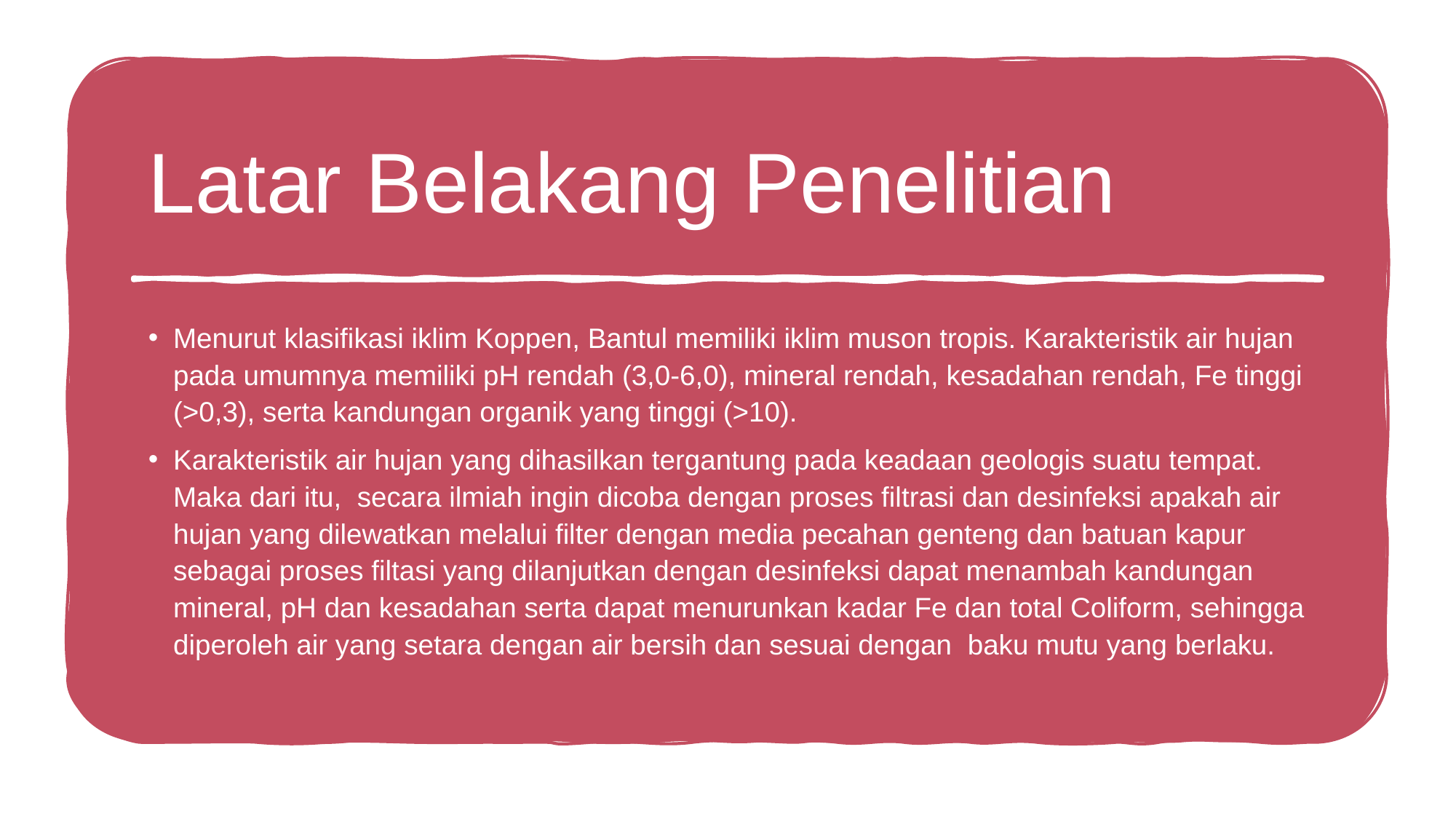

# Latar Belakang Penelitian

Menurut klasifikasi iklim Koppen, Bantul memiliki iklim muson tropis. Karakteristik air hujan pada umumnya memiliki pH rendah (3,0-6,0), mineral rendah, kesadahan rendah, Fe tinggi (>0,3), serta kandungan organik yang tinggi (>10).
Karakteristik air hujan yang dihasilkan tergantung pada keadaan geologis suatu tempat. Maka dari itu,  secara ilmiah ingin dicoba dengan proses filtrasi dan desinfeksi apakah air hujan yang dilewatkan melalui filter dengan media pecahan genteng dan batuan kapur sebagai proses filtasi yang dilanjutkan dengan desinfeksi dapat menambah kandungan mineral, pH dan kesadahan serta dapat menurunkan kadar Fe dan total Coliform, sehingga diperoleh air yang setara dengan air bersih dan sesuai dengan  baku mutu yang berlaku.